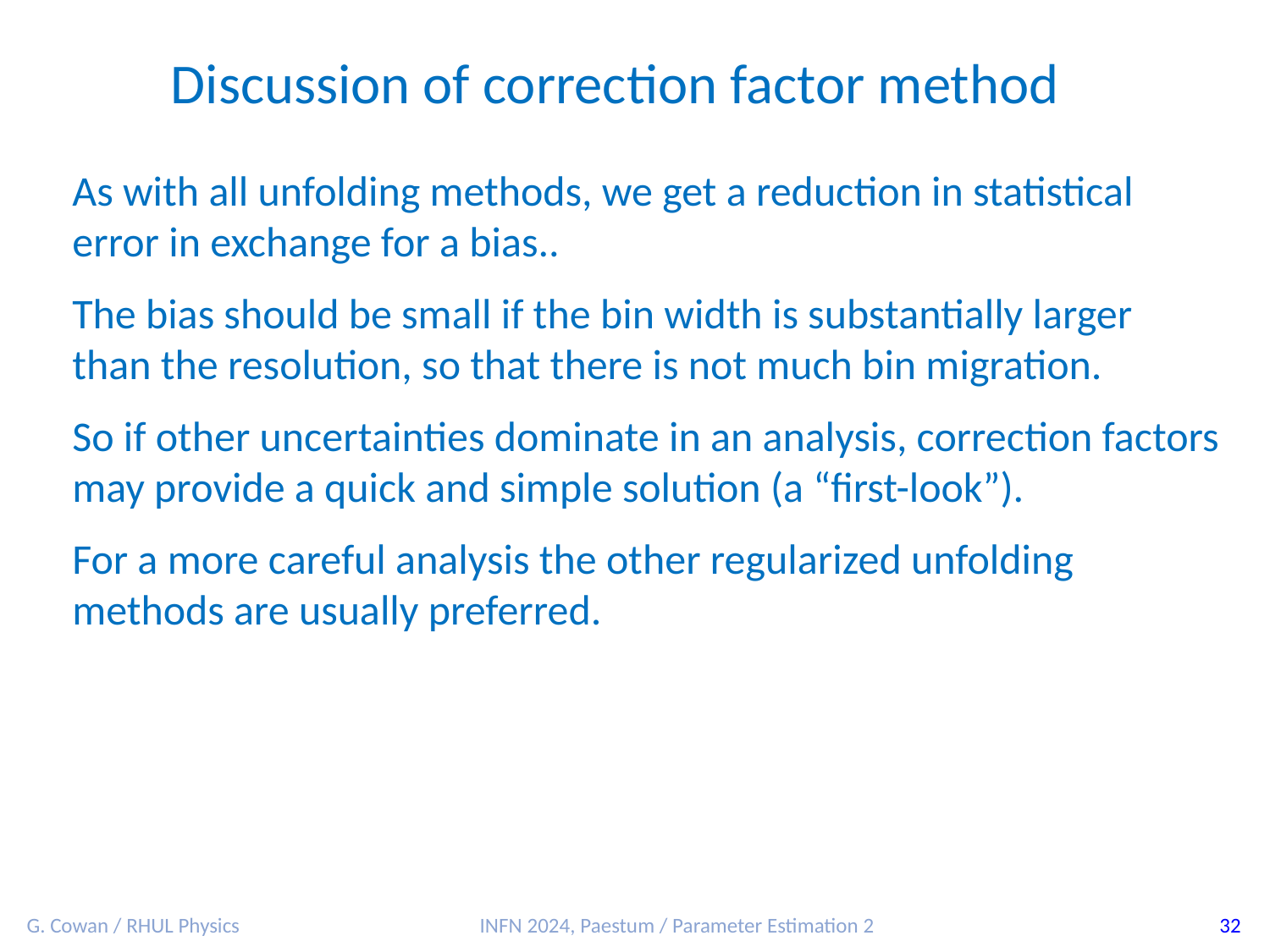

Discussion of correction factor method
As with all unfolding methods, we get a reduction in statistical
error in exchange for a bias..
The bias should be small if the bin width is substantially larger
than the resolution, so that there is not much bin migration.
So if other uncertainties dominate in an analysis, correction factors
may provide a quick and simple solution (a “first-look”).
For a more careful analysis the other regularized unfolding methods are usually preferred.
G. Cowan / RHUL Physics
INFN 2024, Paestum / Parameter Estimation 2
32